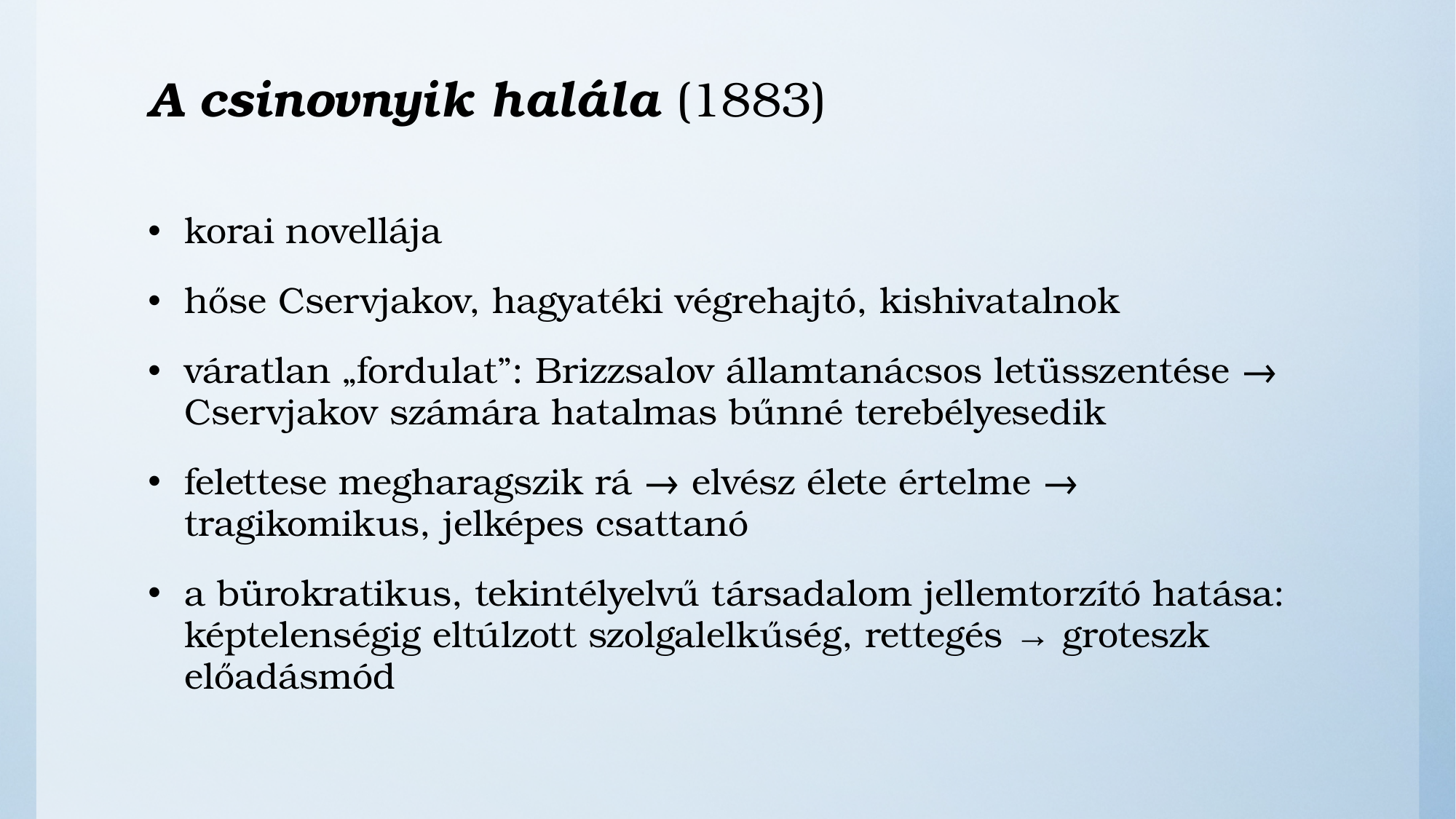

# A csinovnyik halála (1883)
korai novellája
hőse Cservjakov, hagyatéki végrehajtó, kishivatalnok
váratlan „fordulat”: Brizzsalov államtanácsos letüsszentése → Cservjakov számára hatalmas bűnné terebélyesedik
felettese megharagszik rá → elvész élete értelme → tragikomikus, jelképes csattanó
a bürokratikus, tekintélyelvű társadalom jellemtorzító hatása: képtelenségig eltúlzott szolgalelkűség, rettegés → groteszk előadásmód